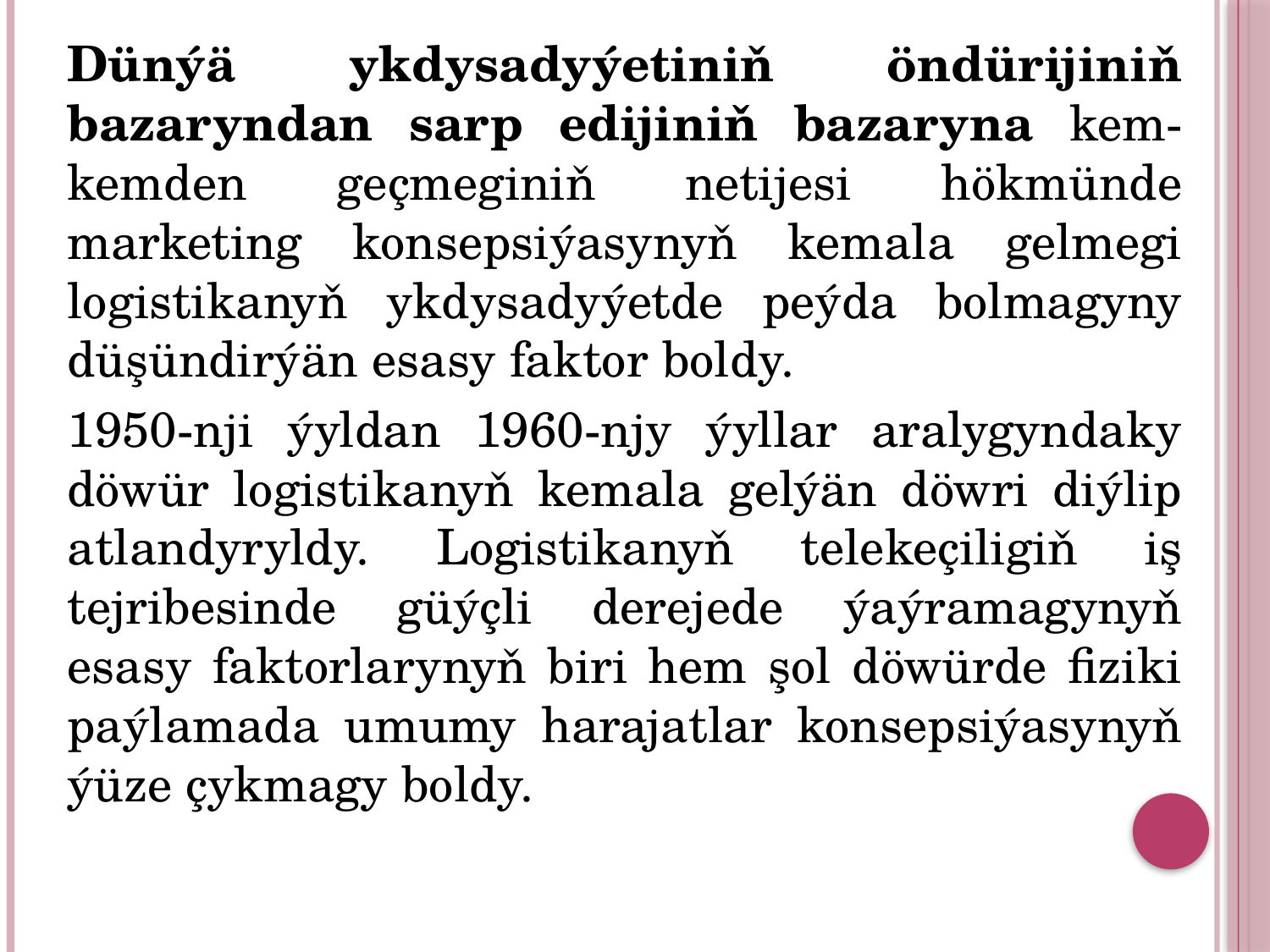

Dünýä ykdysadyýetiniň öndürijiniň bazaryndan sarp edijiniň bazaryna kem-kemden geçmeginiň netijesi hökmünde marketing konsepsiýasynyň kemala gelmegi logistikanyň ykdysadyýetde peýda bolmagyny düşündirýän esasy faktor boldy.
1950-nji ýyldan 1960-njy ýyllar aralygyndaky döwür logistikanyň kemala gelýän döwri diýlip atlandyryldy. Logistikanyň telekeçiligiň iş tejribesinde güýçli derejede ýaýramagynyň esasy faktorlarynyň biri hem şol döwürde fiziki paýlamada umumy harajatlar konsepsiýasynyň ýüze çykmagy boldy.